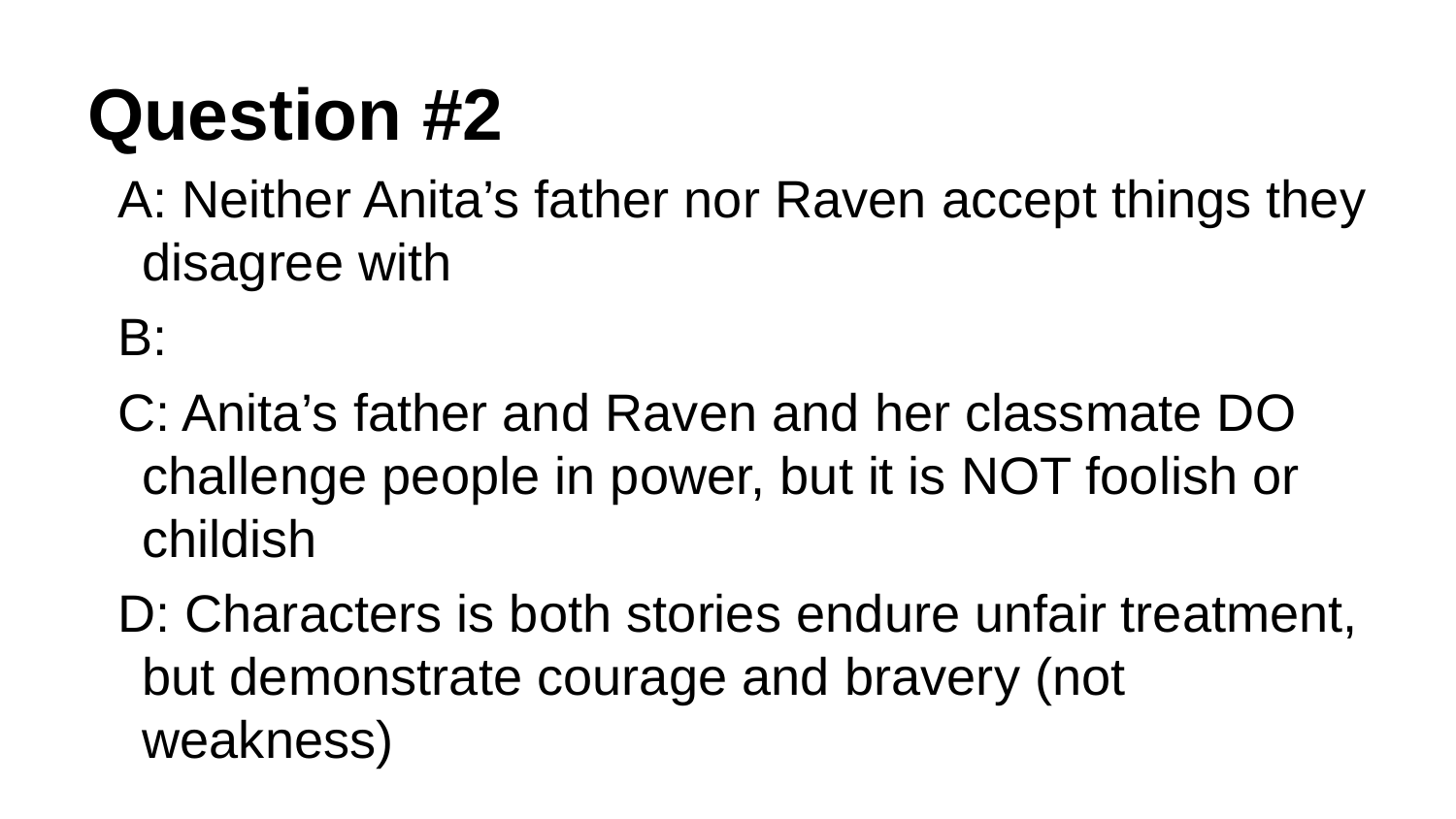

# Question #2
A: Neither Anita’s father nor Raven accept things they disagree with
B:
C: Anita’s father and Raven and her classmate DO challenge people in power, but it is NOT foolish or childish
D: Characters is both stories endure unfair treatment, but demonstrate courage and bravery (not weakness)